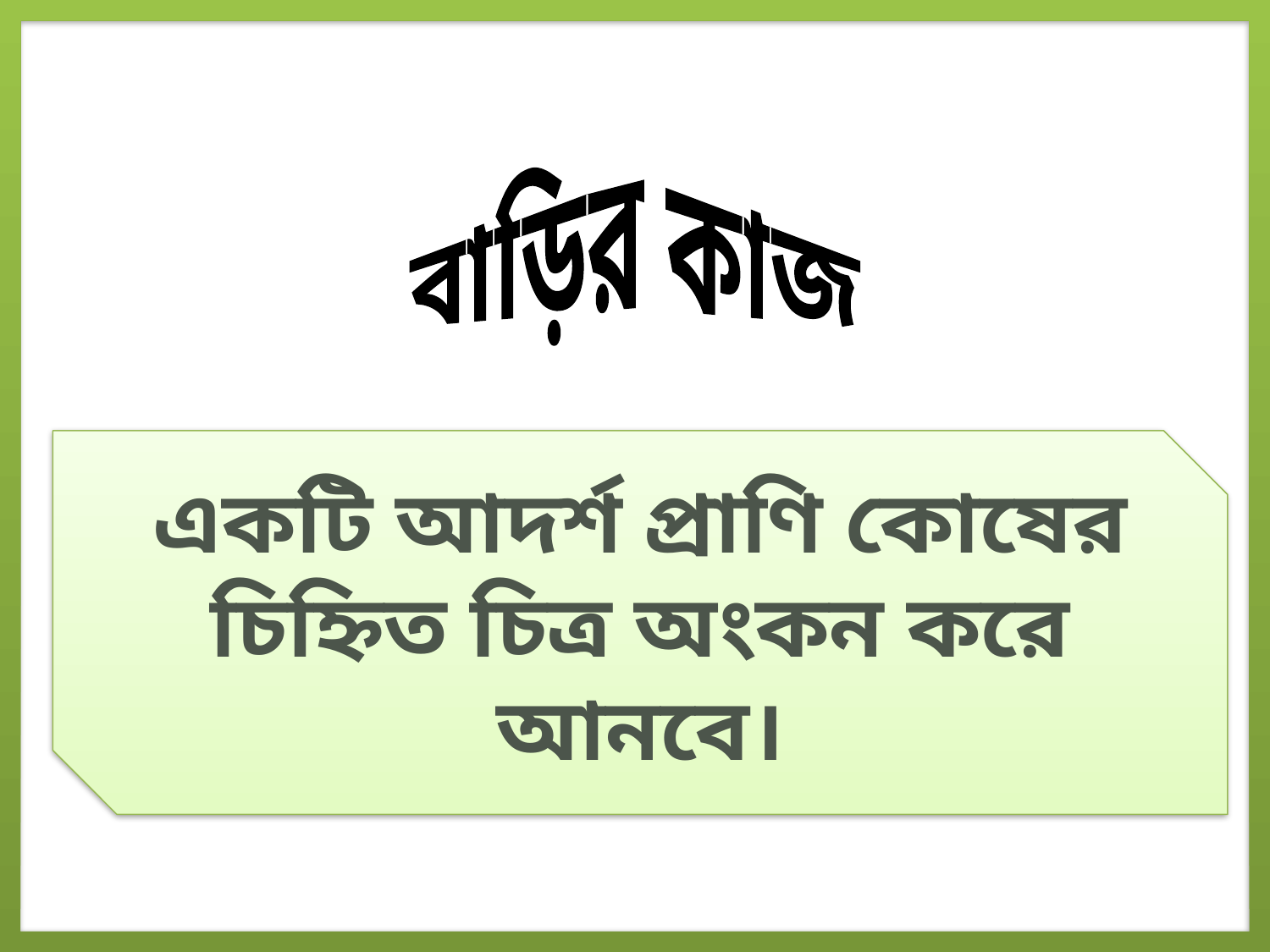

বাড়ির কাজ
একটি আদর্শ প্রাণি কোষের চিহ্নিত চিত্র অংকন করে আনবে।